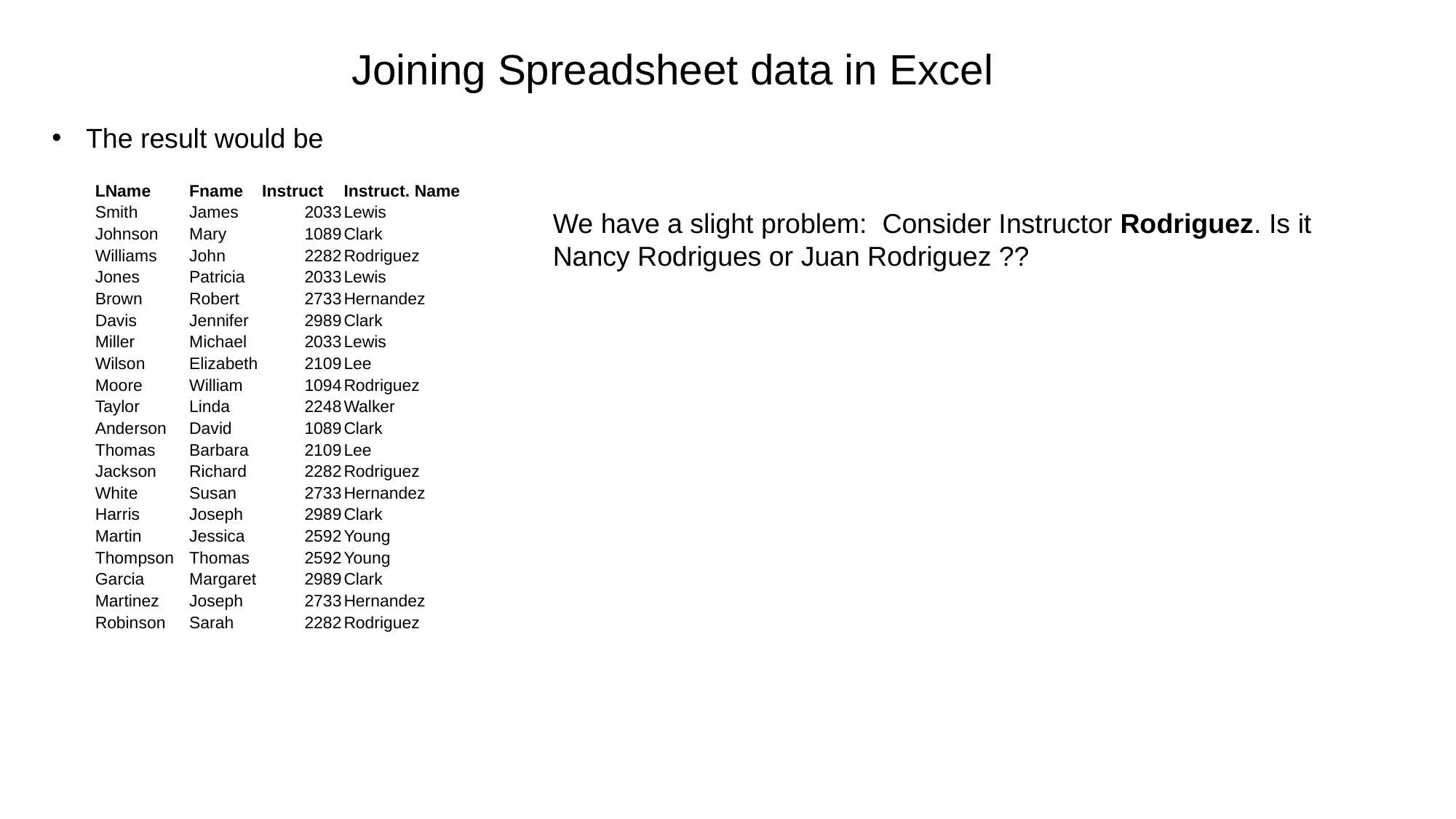

Joining Spreadsheet data in Excel
The result would be
| LName | Fname | Instruct | Instruct. Name |
| --- | --- | --- | --- |
| Smith | James | 2033 | Lewis |
| Johnson | Mary | 1089 | Clark |
| Williams | John | 2282 | Rodriguez |
| Jones | Patricia | 2033 | Lewis |
| Brown | Robert | 2733 | Hernandez |
| Davis | Jennifer | 2989 | Clark |
| Miller | Michael | 2033 | Lewis |
| Wilson | Elizabeth | 2109 | Lee |
| Moore | William | 1094 | Rodriguez |
| Taylor | Linda | 2248 | Walker |
| Anderson | David | 1089 | Clark |
| Thomas | Barbara | 2109 | Lee |
| Jackson | Richard | 2282 | Rodriguez |
| White | Susan | 2733 | Hernandez |
| Harris | Joseph | 2989 | Clark |
| Martin | Jessica | 2592 | Young |
| Thompson | Thomas | 2592 | Young |
| Garcia | Margaret | 2989 | Clark |
| Martinez | Joseph | 2733 | Hernandez |
| Robinson | Sarah | 2282 | Rodriguez |
We have a slight problem:  Consider Instructor Rodriguez. Is it Nancy Rodrigues or Juan Rodriguez ??